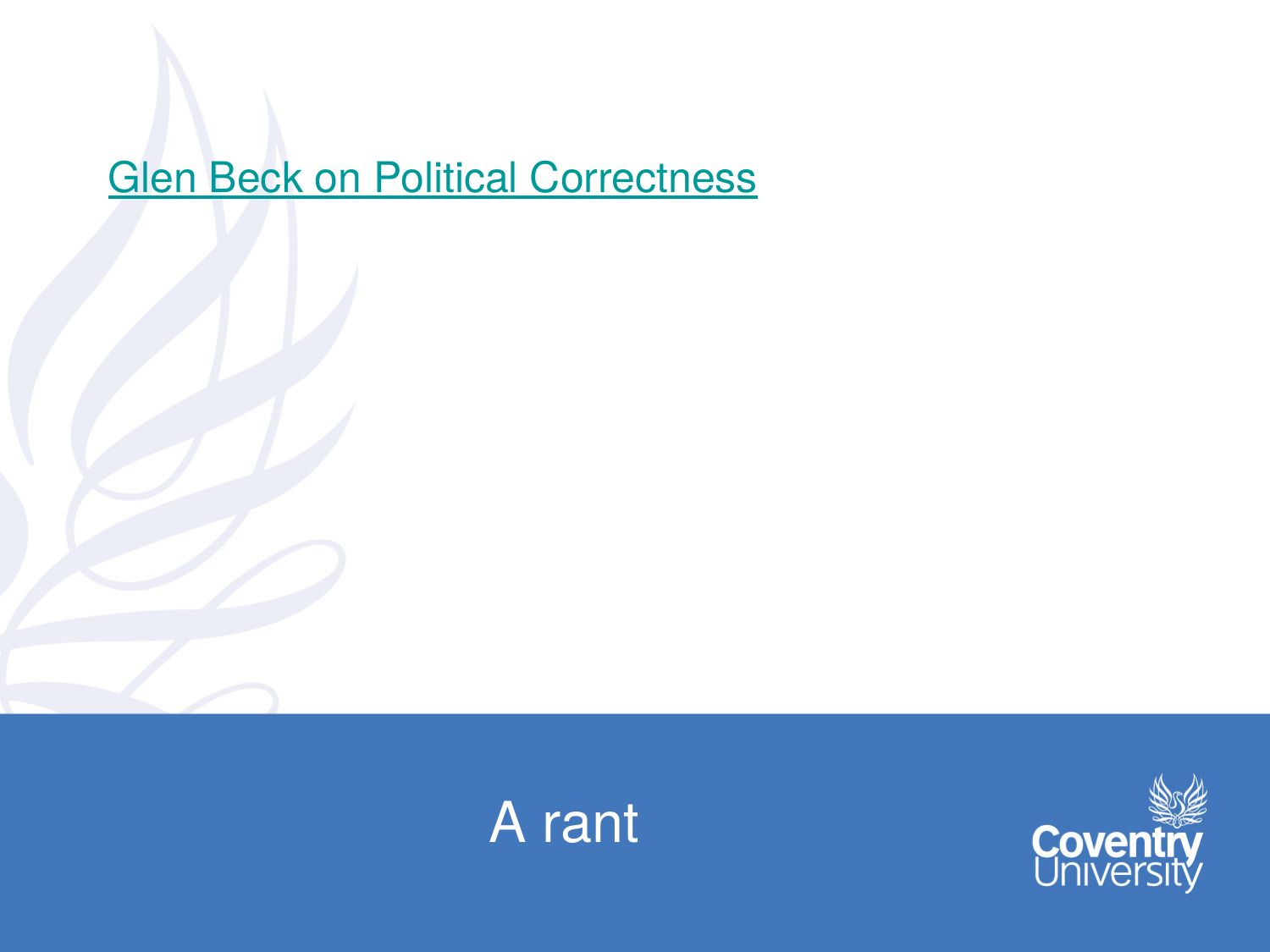

Glen Beck on Political Correctness

# A rant